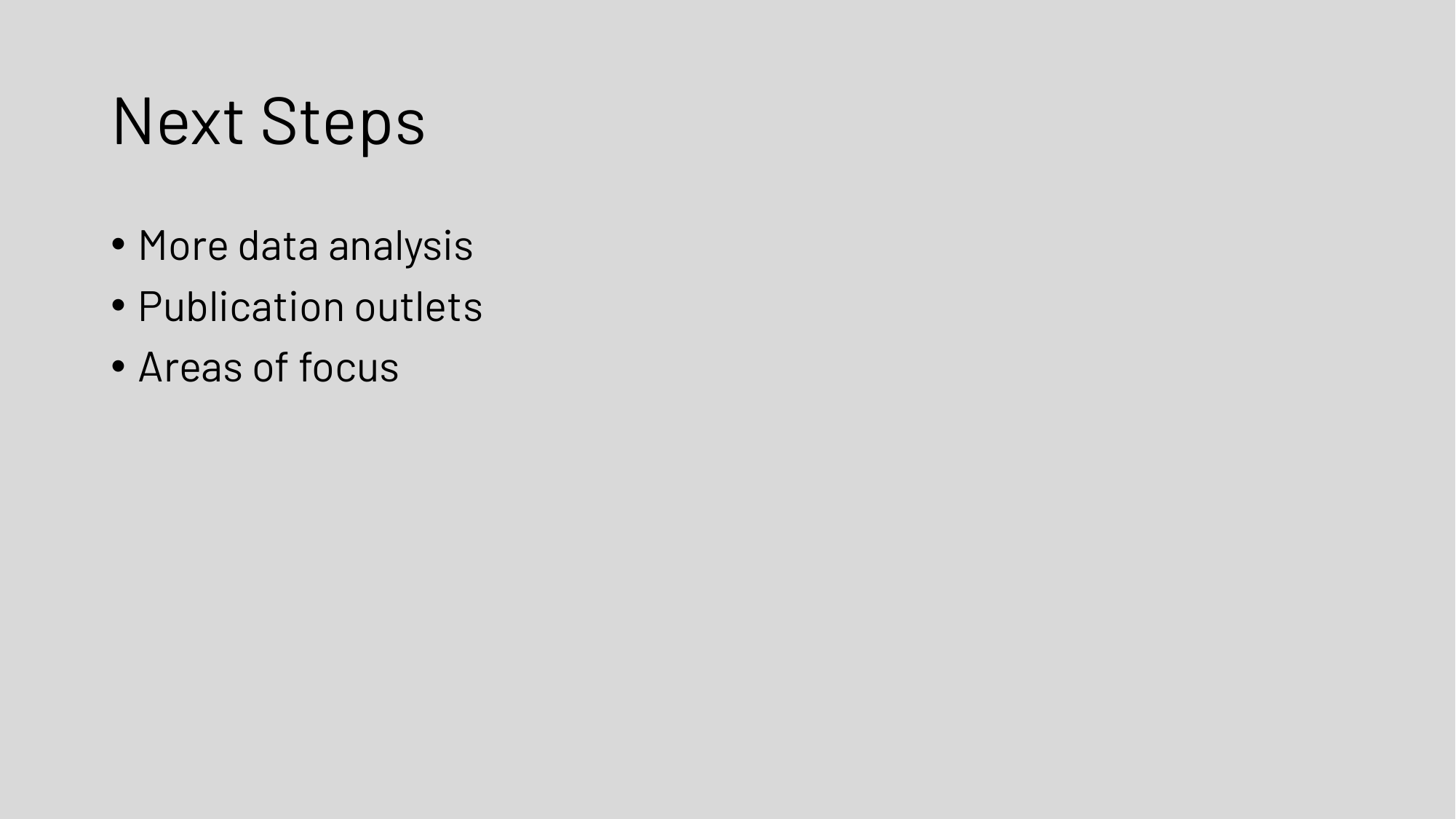

# Next Steps
More data analysis
Publication outlets
Areas of focus